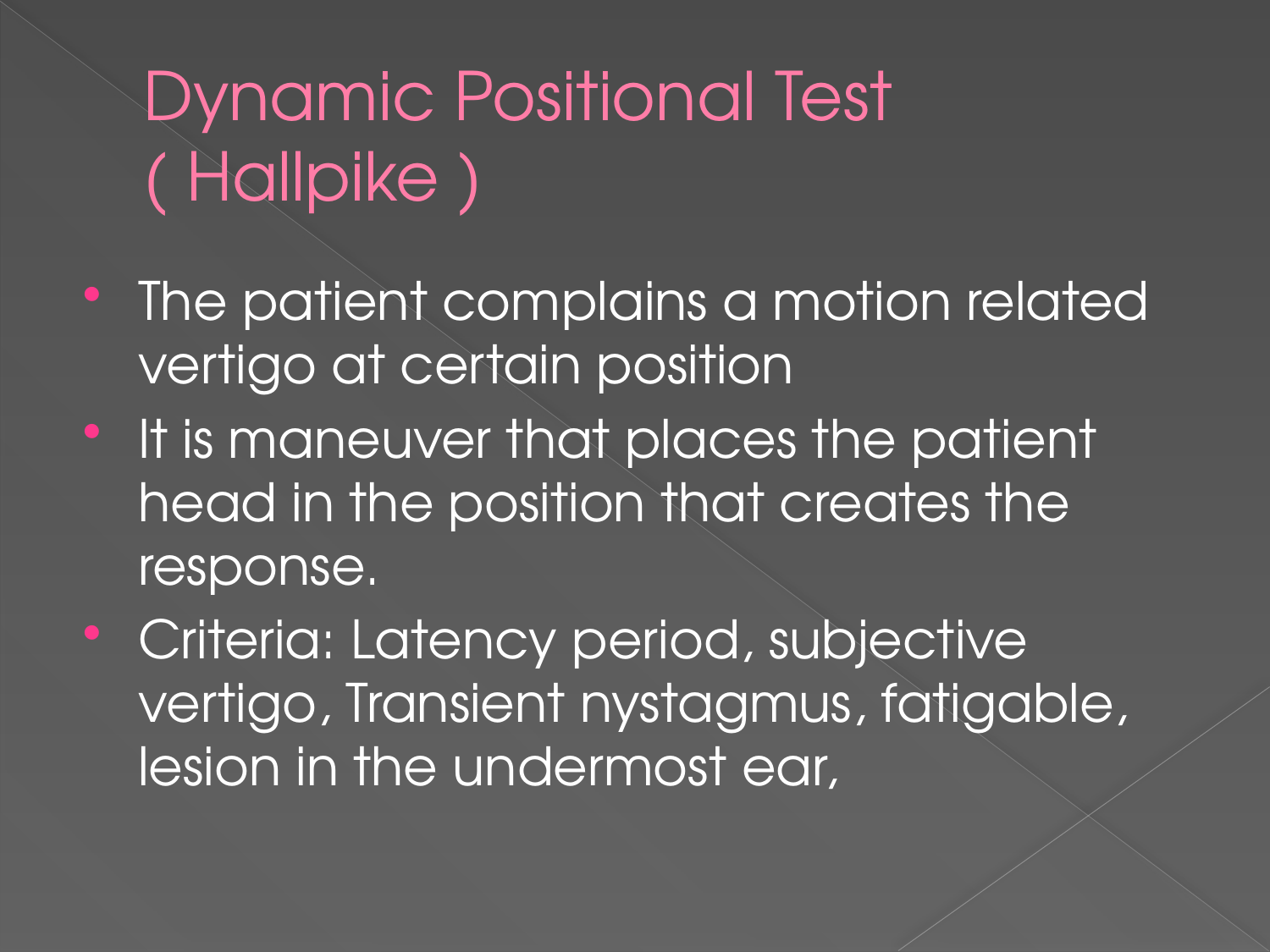

# Dynamic Positional Test ( Hallpike )
The patient complains a motion related vertigo at certain position
It is maneuver that places the patient head in the position that creates the response.
Criteria: Latency period, subjective vertigo, Transient nystagmus, fatigable, lesion in the undermost ear,